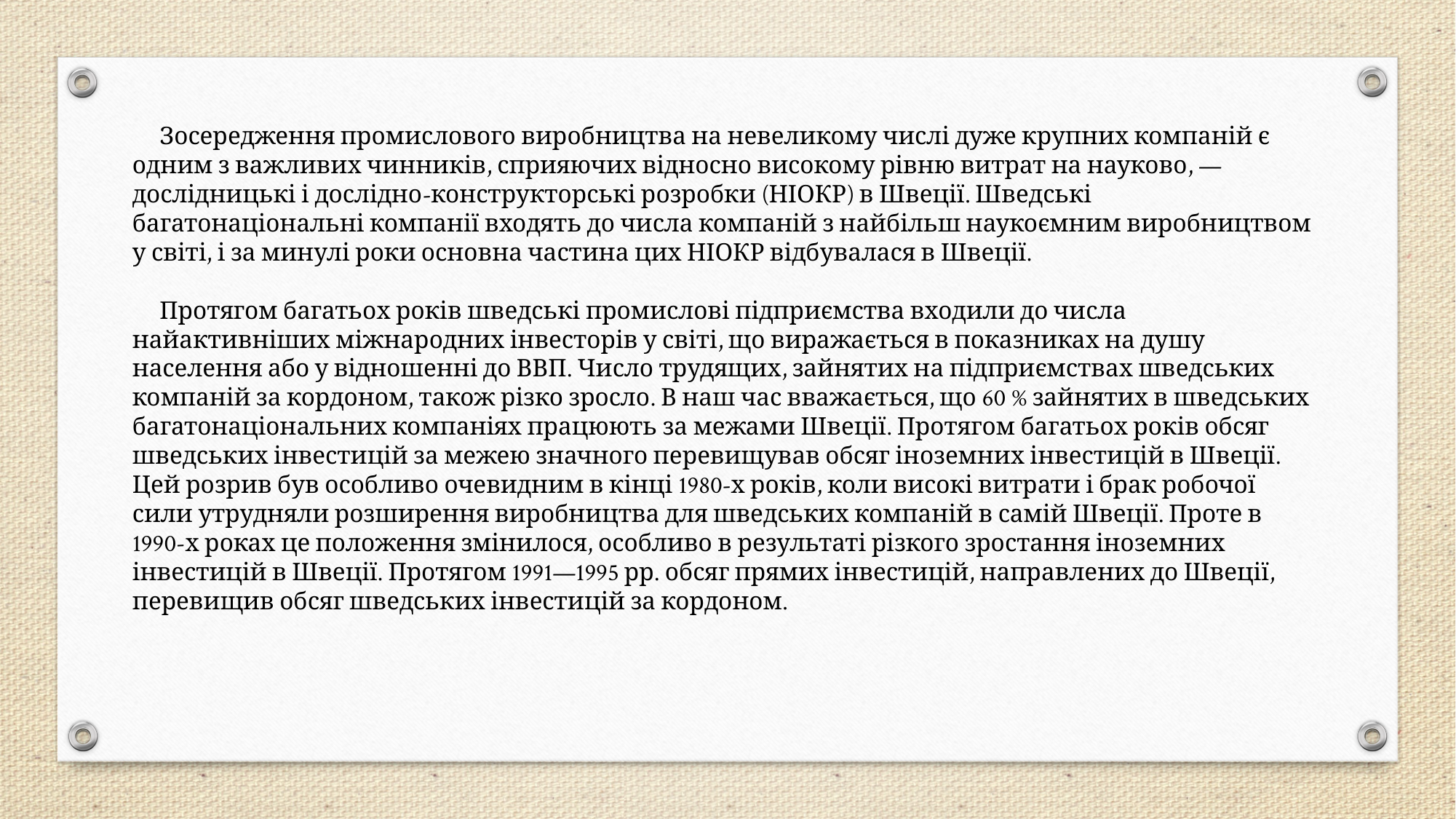

Зосередження промислового виробництва на невеликому числі дуже крупних компаній є одним з важливих чинників, сприяючих відносно високому рівню витрат на науково, — дослідницькі і дослідно-конструкторські розробки (НІОКР) в Швеції. Шведські багатонаціональні компанії входять до числа компаній з найбільш наукоємним виробництвом у світі, і за минулі роки основна частина цих НІОКР відбувалася в Швеції.

     Протягом багатьох років шведські промислові підприємства входили до числа найактивніших міжнародних інвесторів у світі, що виражається в показниках на душу населення або у відношенні до ВВП. Число трудящих, зайнятих на підприємствах шведських компаній за кордоном, також різко зросло. В наш час вважається, що 60 % зайнятих в шведських багатонаціональних компаніях працюють за межами Швеції. Протягом багатьох років обсяг шведських інвестицій за межею значного перевищував обсяг іноземних інвестицій в Швеції. Цей розрив був особливо очевидним в кінці 1980-х років, коли високі витрати і брак робочої сили утрудняли розширення виробництва для шведських компаній в самій Швеції. Проте в 1990-х роках це положення змінилося, особливо в результаті різкого зростання іноземних інвестицій в Швеції. Протягом 1991—1995 рр. обсяг прямих інвестицій, направлених до Швеції, перевищив обсяг шведських інвестицій за кордоном.